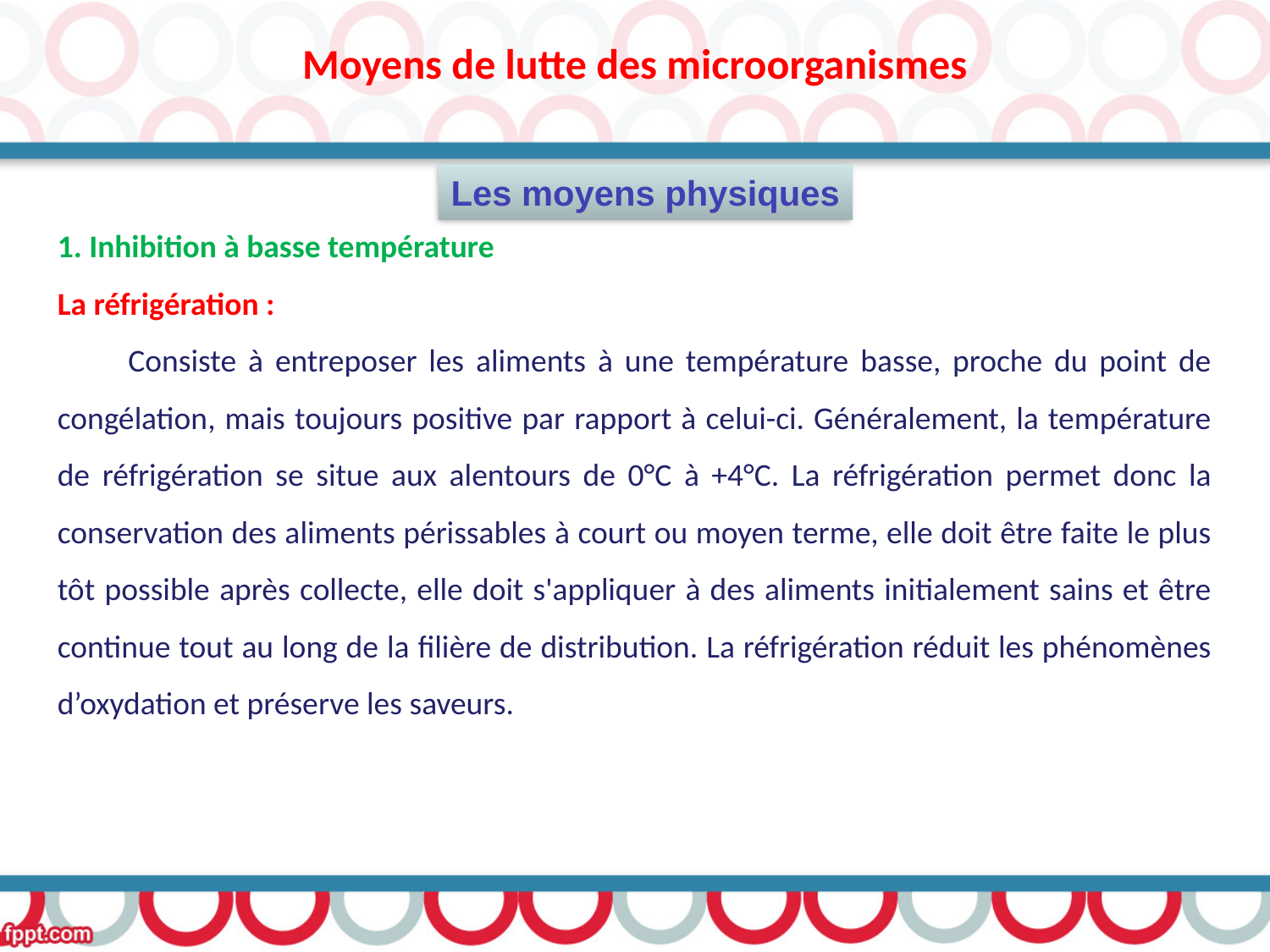

Moyens de lutte des microorganismes

1. Inhibition à basse température
La réfrigération :
      Consiste à entreposer les aliments à une température basse, proche du point de congélation, mais toujours positive par rapport à celui-ci. Généralement, la température de réfrigération se situe aux alentours de 0°C à +4°C. La réfrigération permet donc la conservation des aliments périssables à court ou moyen terme, elle doit être faite le plus tôt possible après collecte, elle doit s'appliquer à des aliments initialement sains et être continue tout au long de la filière de distribution. La réfrigération réduit les phénomènes d’oxydation et préserve les saveurs.
Les moyens physiques